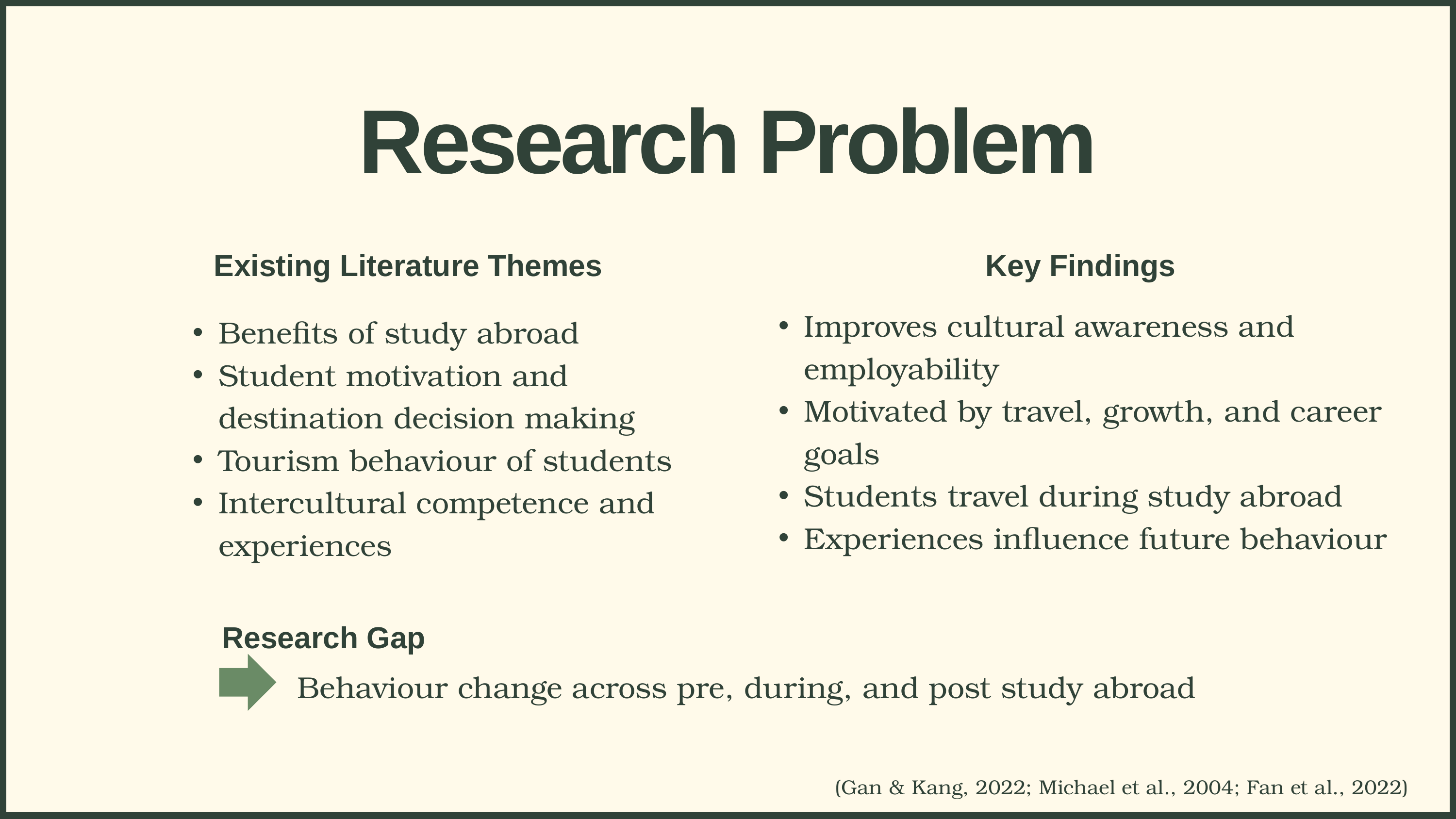

Research Problem

Existing Literature Themes
Key Findings
Improves cultural awareness and employability
Motivated by travel, growth, and career goals
Students travel during study abroad
Experiences influence future behaviour
Benefits of study abroad
Student motivation and destination decision making
Tourism behaviour of students
Intercultural competence and experiences

Research Gap

Behaviour change across pre, during, and post study abroad

(Gan & Kang, 2022; Michael et al., 2004; Fan et al., 2022)